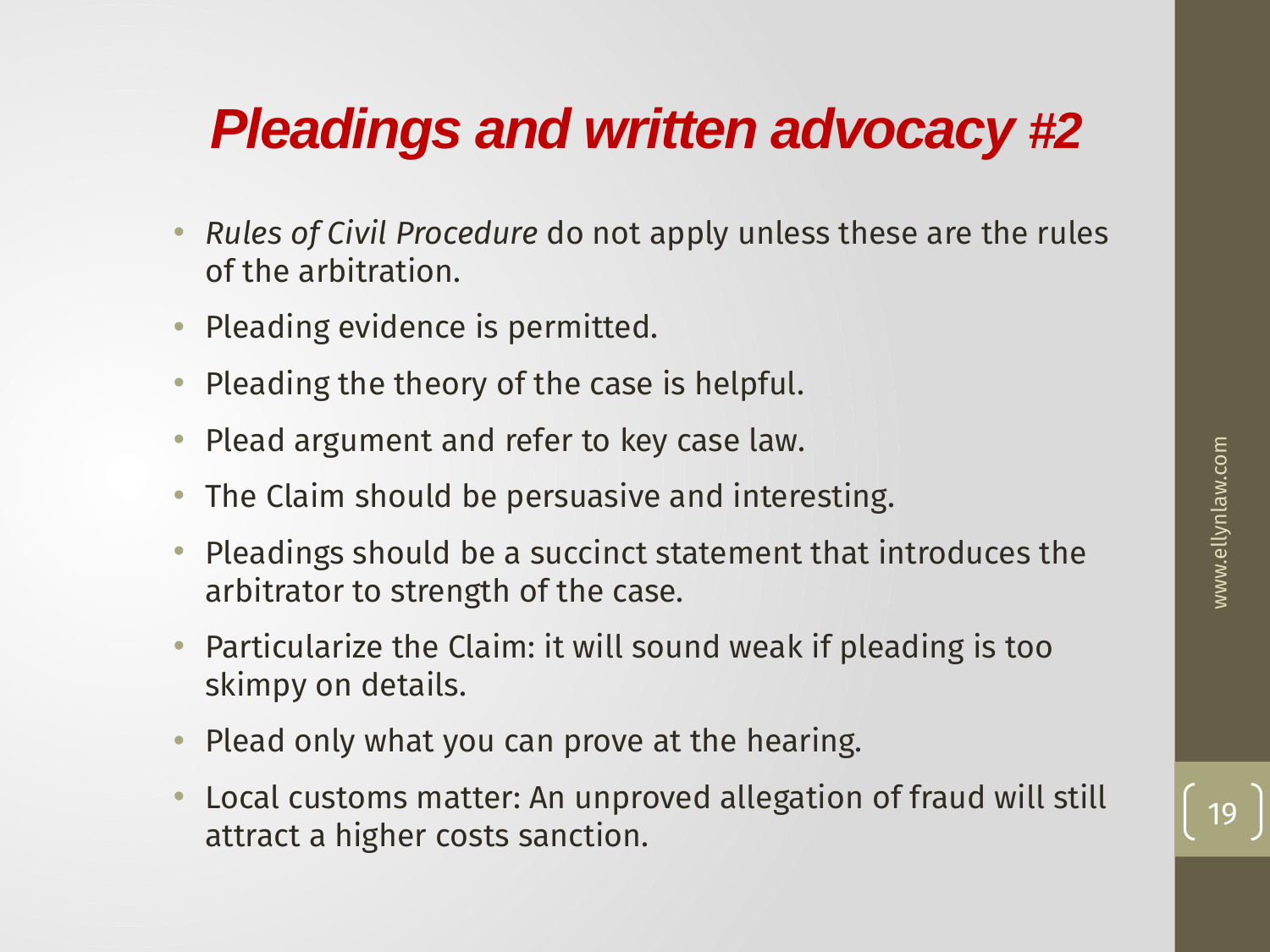

# Pleadings and written advocacy #2
Rules of Civil Procedure do not apply unless these are the rules of the arbitration.
Pleading evidence is permitted.
Pleading the theory of the case is helpful.
Plead argument and refer to key case law.
The Claim should be persuasive and interesting.
Pleadings should be a succinct statement that introduces the arbitrator to strength of the case.
Particularize the Claim: it will sound weak if pleading is too skimpy on details.
Plead only what you can prove at the hearing.
Local customs matter: An unproved allegation of fraud will still attract a higher costs sanction.
www.ellynlaw.com
19